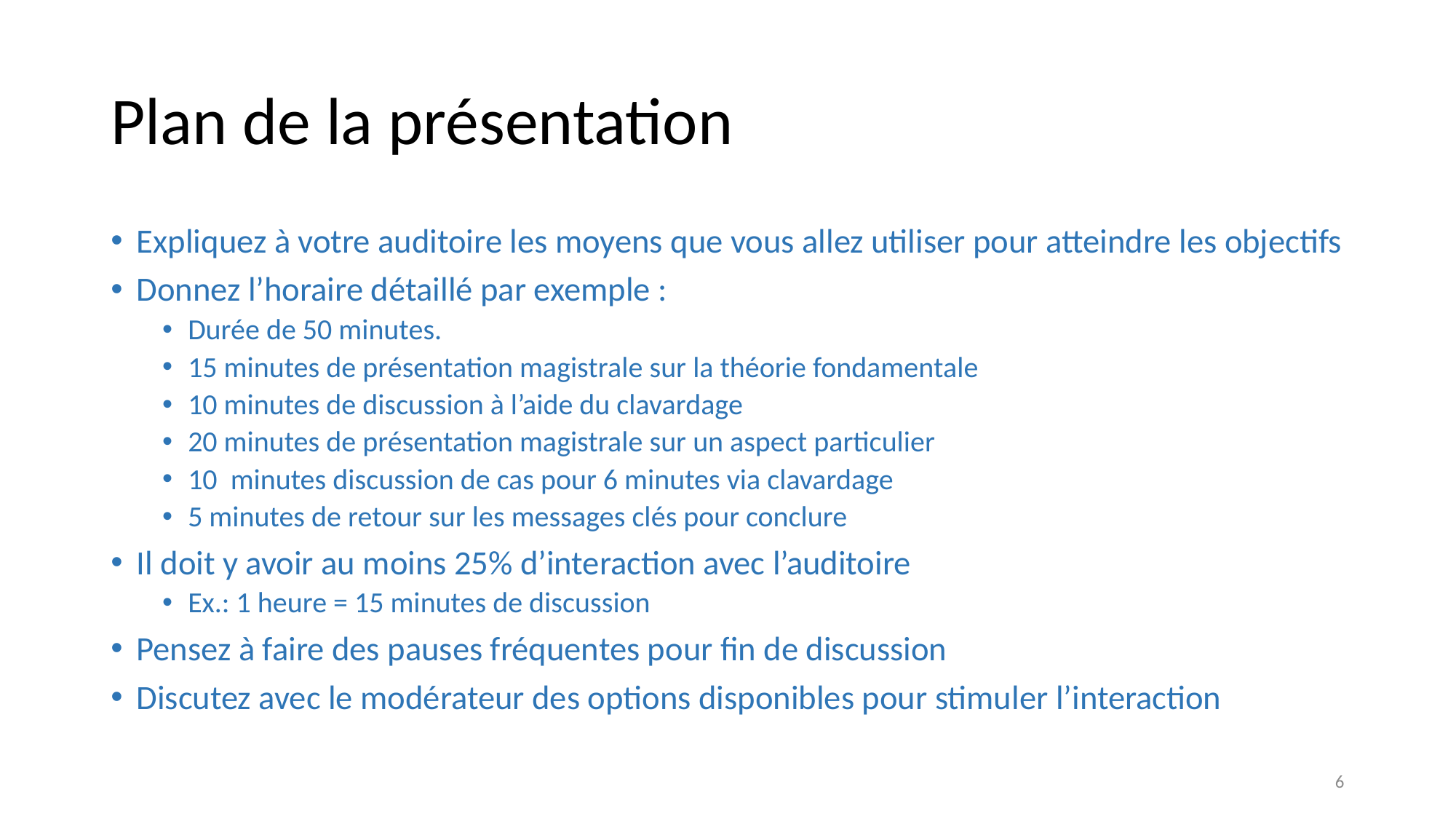

# Plan de la présentation
Expliquez à votre auditoire les moyens que vous allez utiliser pour atteindre les objectifs
Donnez l’horaire détaillé par exemple :
Durée de 50 minutes.
15 minutes de présentation magistrale sur la théorie fondamentale
10 minutes de discussion à l’aide du clavardage
20 minutes de présentation magistrale sur un aspect particulier
10  minutes discussion de cas pour 6 minutes via clavardage
5 minutes de retour sur les messages clés pour conclure
Il doit y avoir au moins 25% d’interaction avec l’auditoire
Ex.: 1 heure = 15 minutes de discussion
Pensez à faire des pauses fréquentes pour fin de discussion
Discutez avec le modérateur des options disponibles pour stimuler l’interaction

6